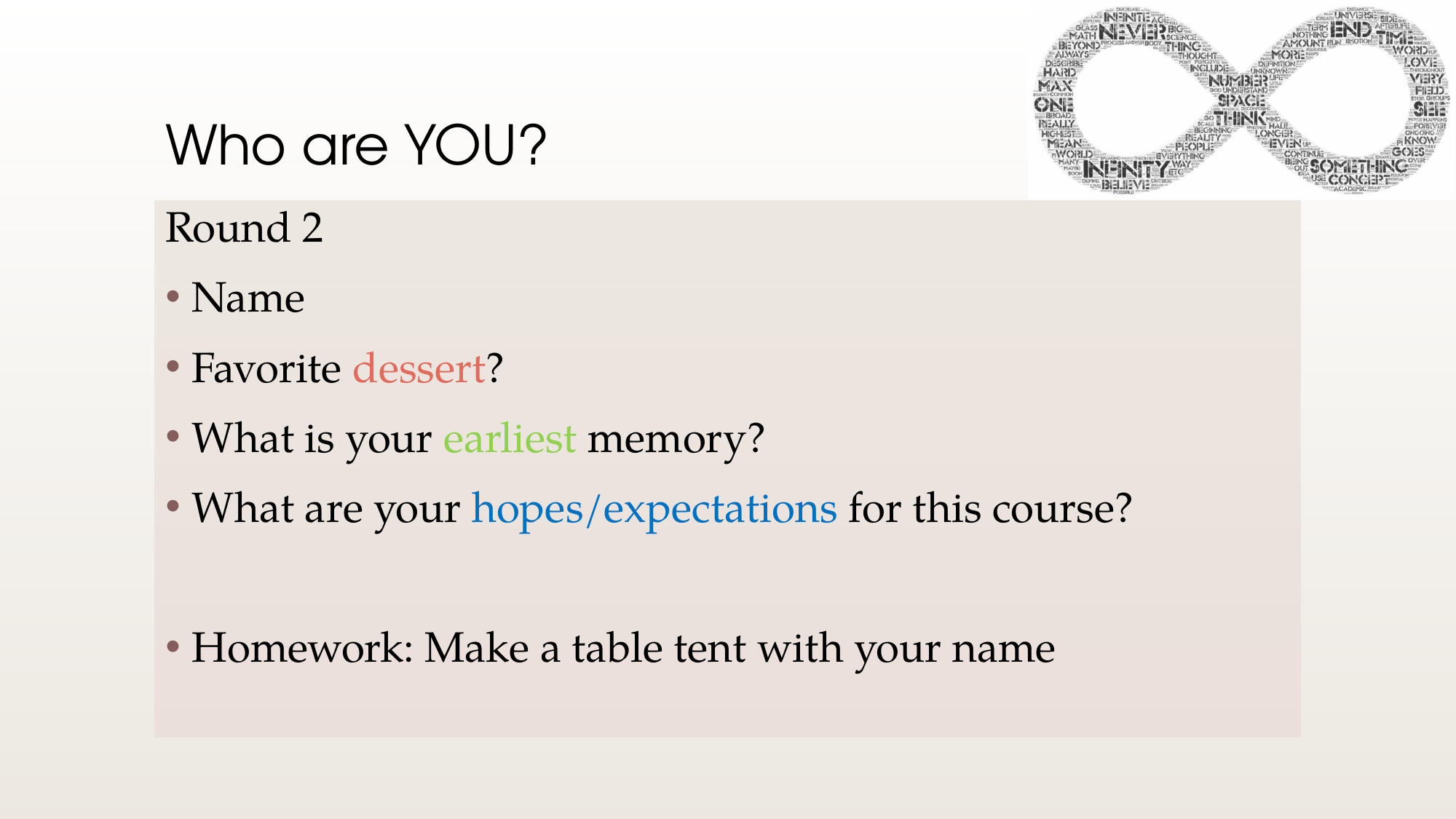

# Who are YOU?
Round 2
Name
Favorite dessert?
What is your earliest memory?
What are your hopes/expectations for this course?

Homework: Make a table tent with your name